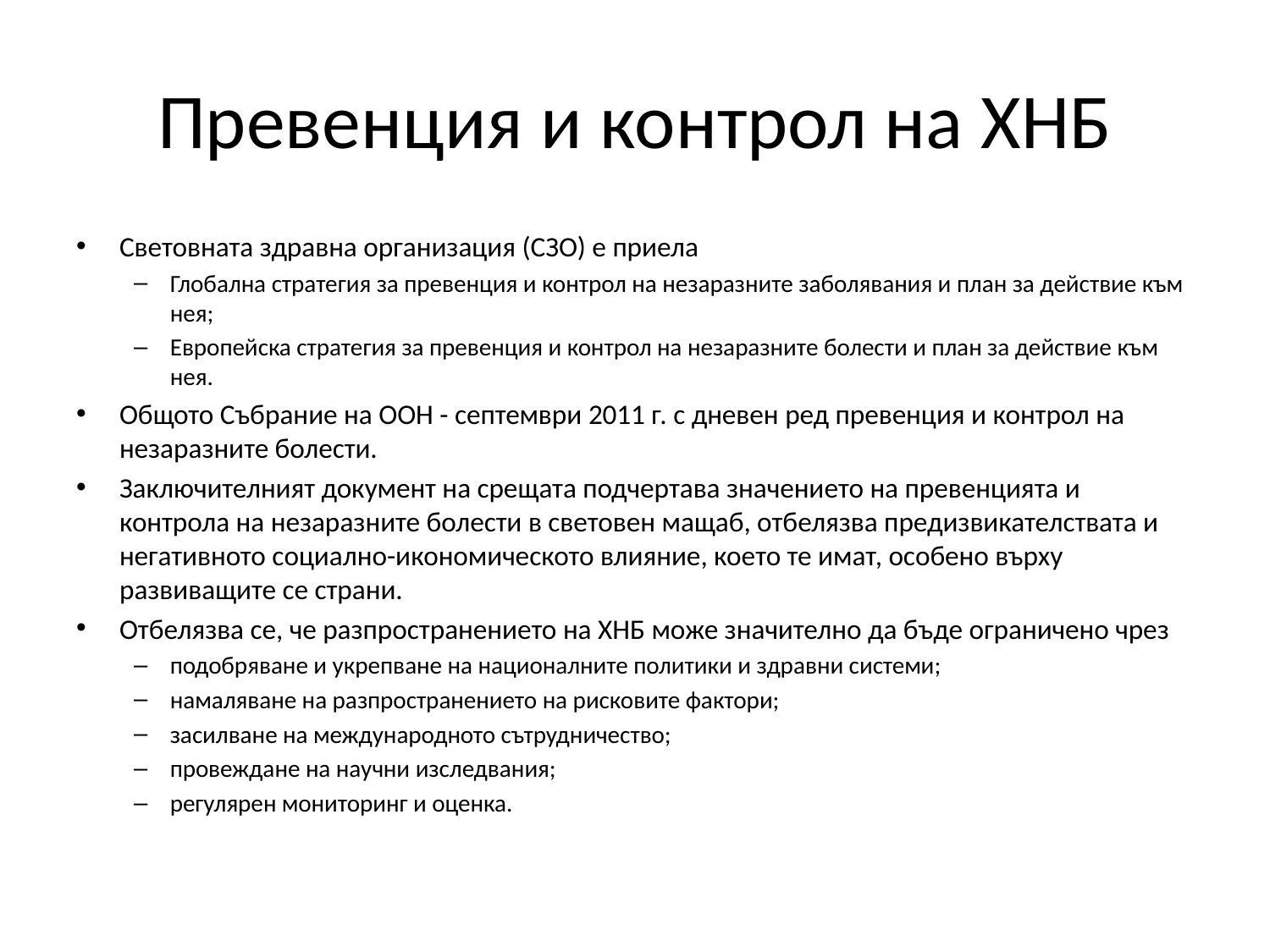

# Превенция и контрол на ХНБ
Световната здравна организация (СЗО) е приела
Глобална стратегия за превенция и контрол на незаразните заболявания и план за действие към нея;
Европейска стратегия за превенция и контрол на незаразните болести и план за действие към нея.
Общото Събрание на ООН - септември 2011 г. с дневен ред превенция и контрол на незаразните болести.
Заключителният документ на срещата подчертава значението на превенцията и контрола на незаразните болести в световен мащаб, отбелязва предизвикателствата и негативното социално-икономическото влияние, което те имат, особено върху развиващите се страни.
Отбелязва се, че разпространението на ХНБ може значително да бъде ограничено чрез
подобряване и укрепване на националните политики и здравни системи;
намаляване на разпространението на рисковите фактори;
засилване на международното сътрудничество;
провеждане на научни изследвания;
регулярен мониторинг и оценка.